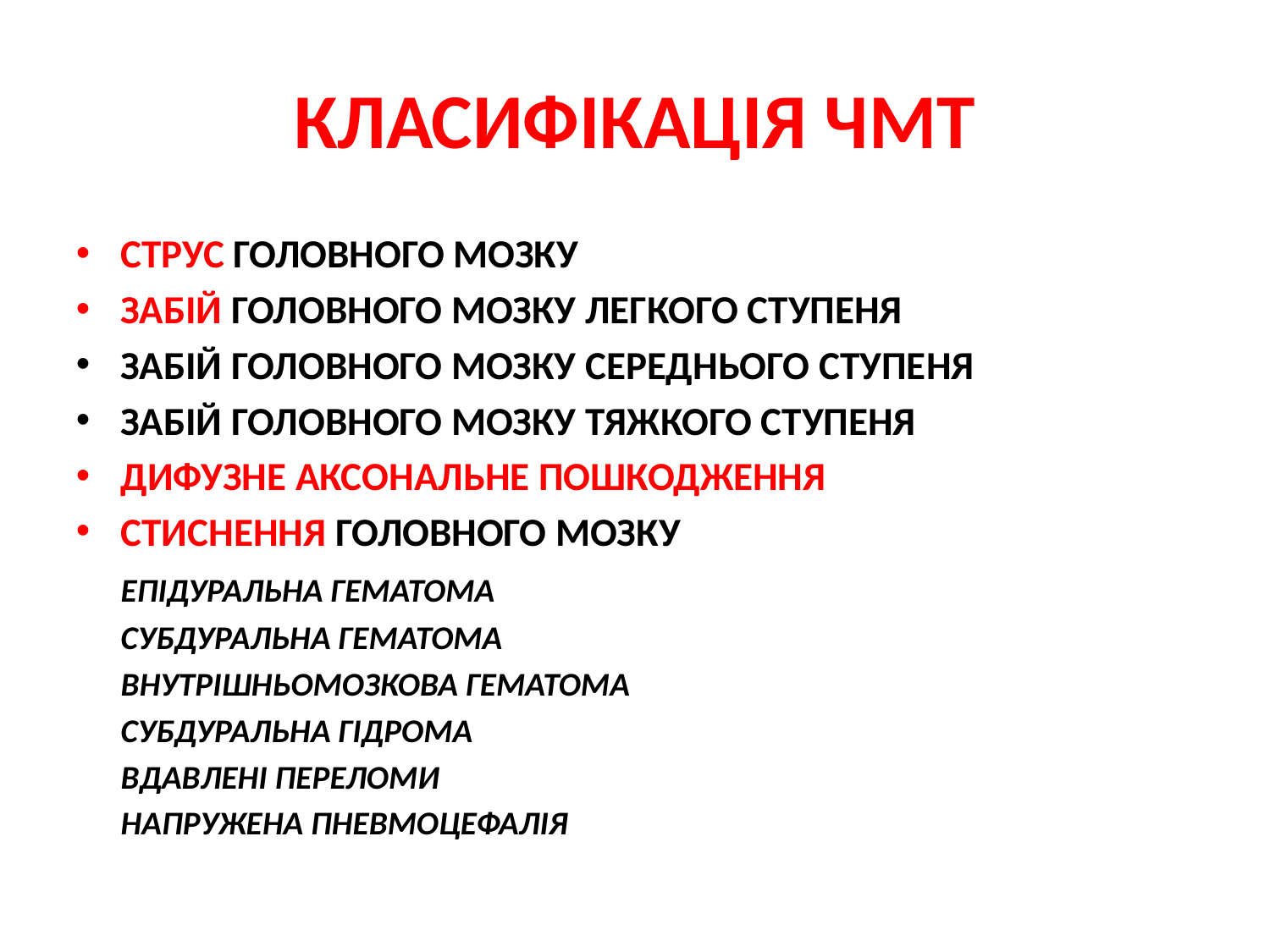

КЛАСИФІКАЦІЯ ЧМТ
СТРУС ГОЛОВНОГО МОЗКУ
ЗАБІЙ ГОЛОВНОГО МОЗКУ ЛЕГКОГО СТУПЕНЯ
ЗАБІЙ ГОЛОВНОГО МОЗКУ СЕРЕДНЬОГО СТУПЕНЯ
ЗАБІЙ ГОЛОВНОГО МОЗКУ ТЯЖКОГО СТУПЕНЯ
ДИФУЗНЕ АКСОНАЛЬНЕ ПОШКОДЖЕННЯ
СТИСНЕННЯ ГОЛОВНОГО МОЗКУ
		ЕПІДУРАЛЬНА ГЕМАТОМА
		СУБДУРАЛЬНА ГЕМАТОМА
		ВНУТРІШНЬОМОЗКОВА ГЕМАТОМА
		СУБДУРАЛЬНА ГІДРОМА
		ВДАВЛЕНІ ПЕРЕЛОМИ
		НАПРУЖЕНА ПНЕВМОЦЕФАЛІЯ